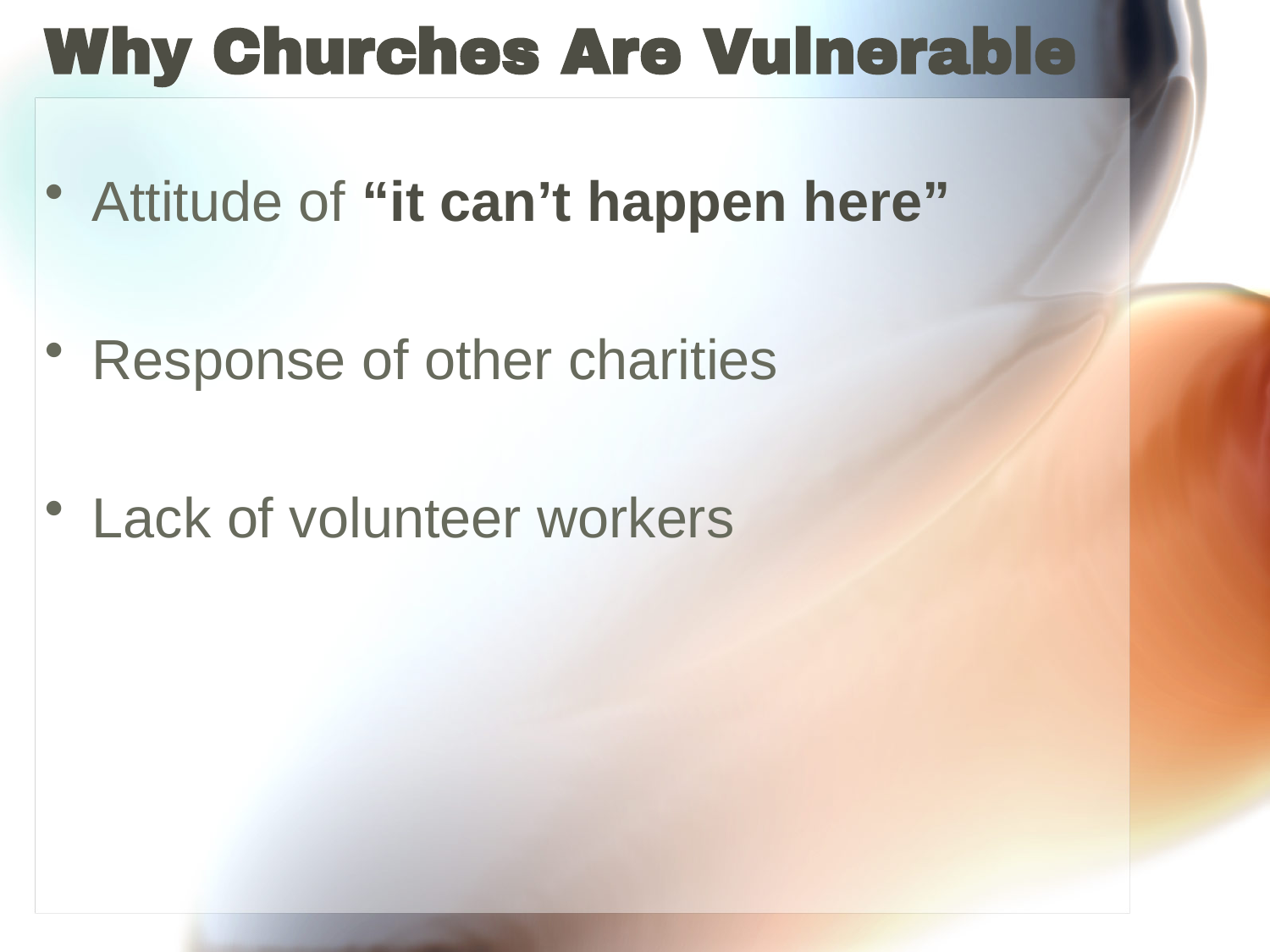

# Why Churches Are Vulnerable
Attitude of “it can’t happen here”

Response of other charities

Lack of volunteer workers